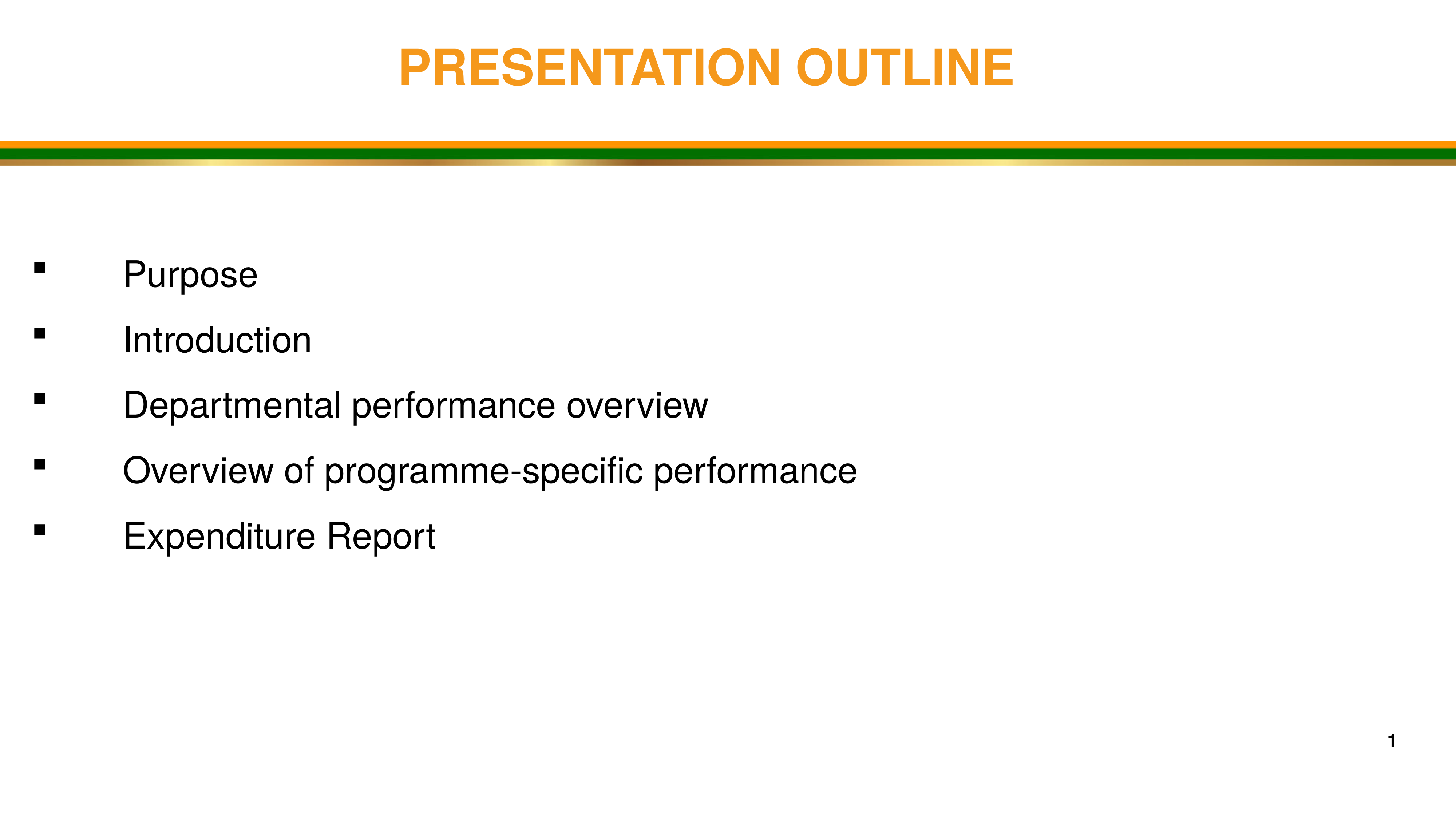

PRESENTATION OUTLINE
Purpose
Introduction
Departmental performance overview
Overview of programme-specific performance
Expenditure Report

1